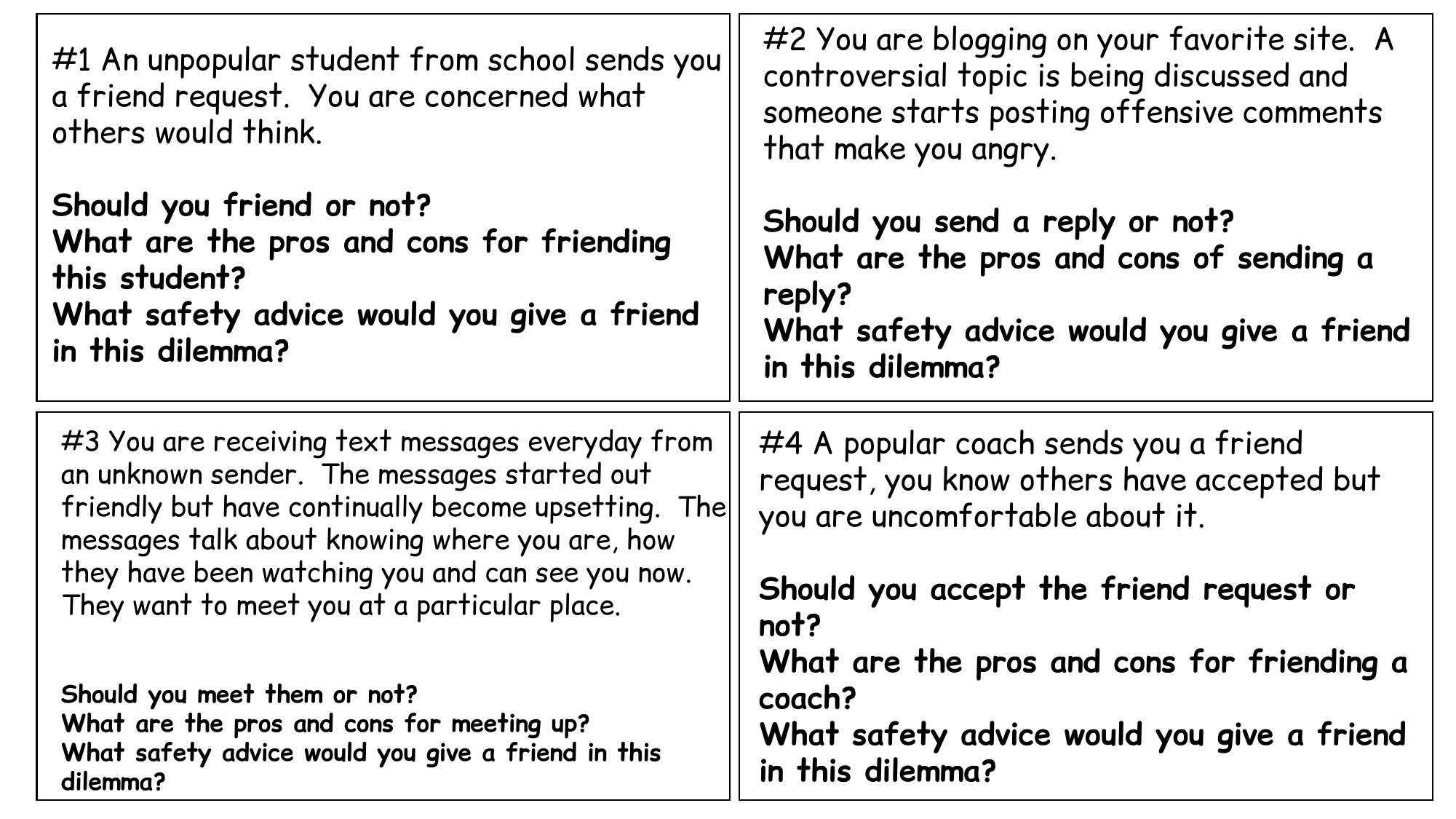

#2 You are blogging on your favorite site.  A controversial topic is being discussed and someone starts posting offensive comments that make you angry.

Should you send a reply or not?
What are the pros and cons of sending a reply?
What safety advice would you give a friend in this dilemma?

#1 An unpopular student from school sends you a friend request.  You are concerned what others would think.

Should you friend or not?
What are the pros and cons for friending this student?
What safety advice would you give a friend in this dilemma?

#3 You are receiving text messages everyday from an unknown sender.  The messages started out friendly but have continually become upsetting.  The messages talk about knowing where you are, how they have been watching you and can see you now.  They want to meet you at a particular place.

Should you meet them or not?
What are the pros and cons for meeting up?
What safety advice would you give a friend in this dilemma?
#4 A popular coach sends you a friend request, you know others have accepted but you are uncomfortable about it.

Should you accept the friend request or not?
What are the pros and cons for friending a coach?
What safety advice would you give a friend in this dilemma?